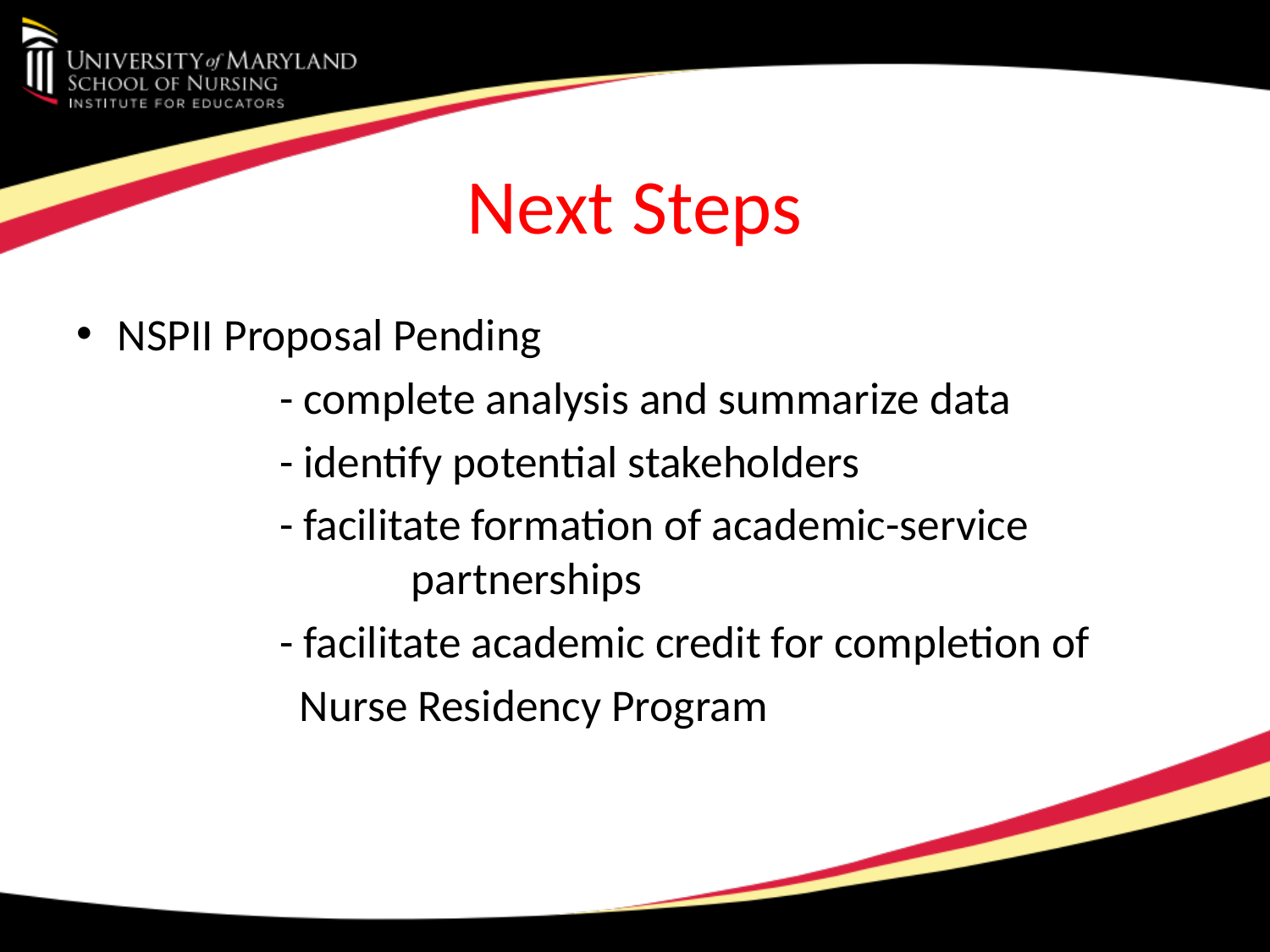

# Next Steps
NSPII Proposal Pending
		- complete analysis and summarize data
		- identify potential stakeholders
		- facilitate formation of academic-service 				   partnerships
		- facilitate academic credit for completion of
		  Nurse Residency Program